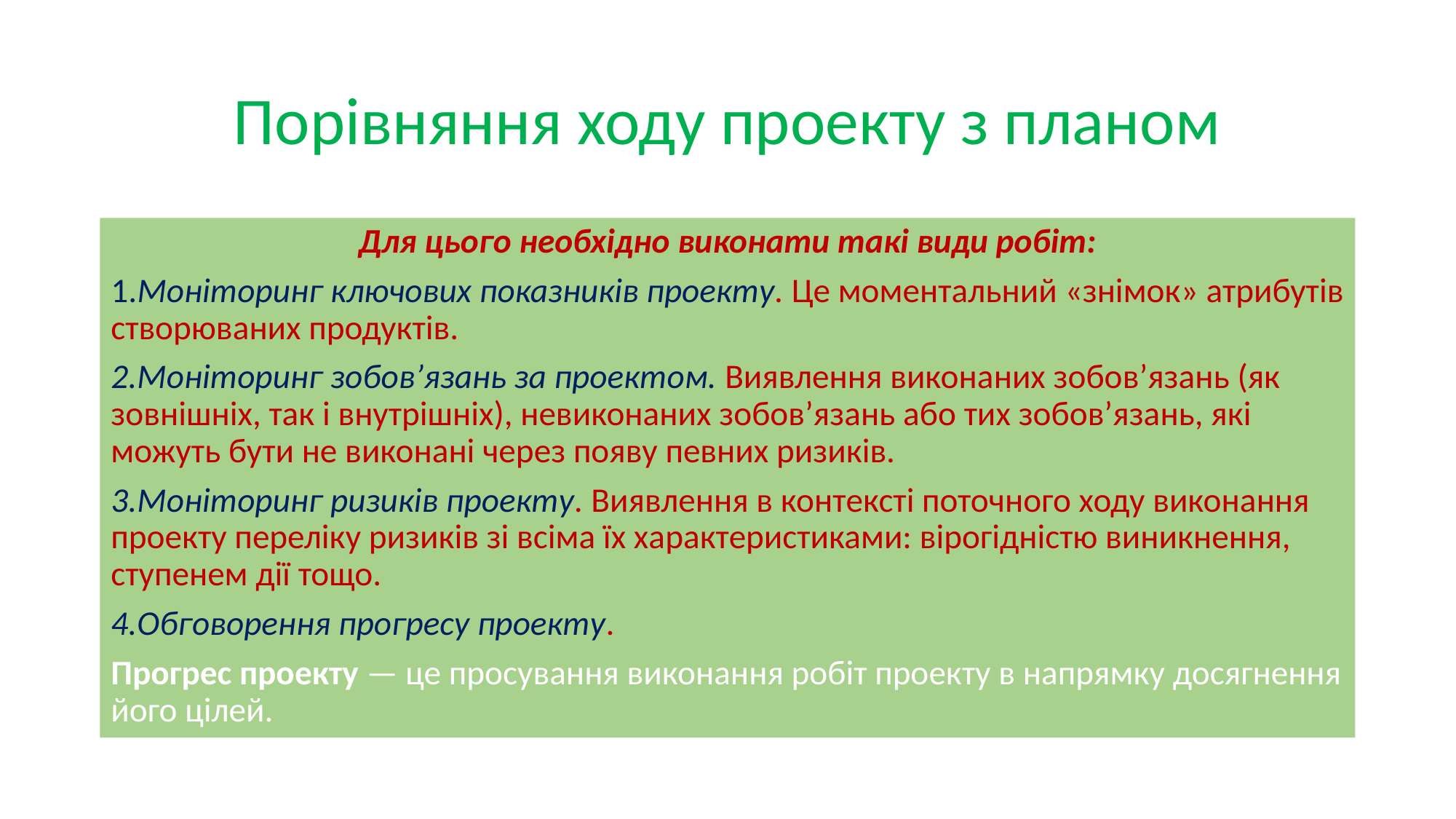

# Порівняння ходу проекту з планом
Для цього необхідно виконати такі види робіт:
1.Моніторинг ключових показників проекту. Це моментальний «знімок» атрибутів створюваних продуктів.
2.Моніторинг зобов’язань за проектом. Виявлення виконаних зобов’язань (як зовнішніх, так і внутрішніх), невиконаних зобов’язань або тих зобов’язань, які можуть бути не виконані через появу певних ризиків.
3.Моніторинг ризиків проекту. Виявлення в контексті поточного ходу виконання проекту переліку ризиків зі всіма їх характеристиками: вірогідністю виникнення, ступенем дії тощо.
4.Обговорення прогресу проекту.
Прогрес проекту — це просування виконання робіт проекту в напрямку досягнення його цілей.